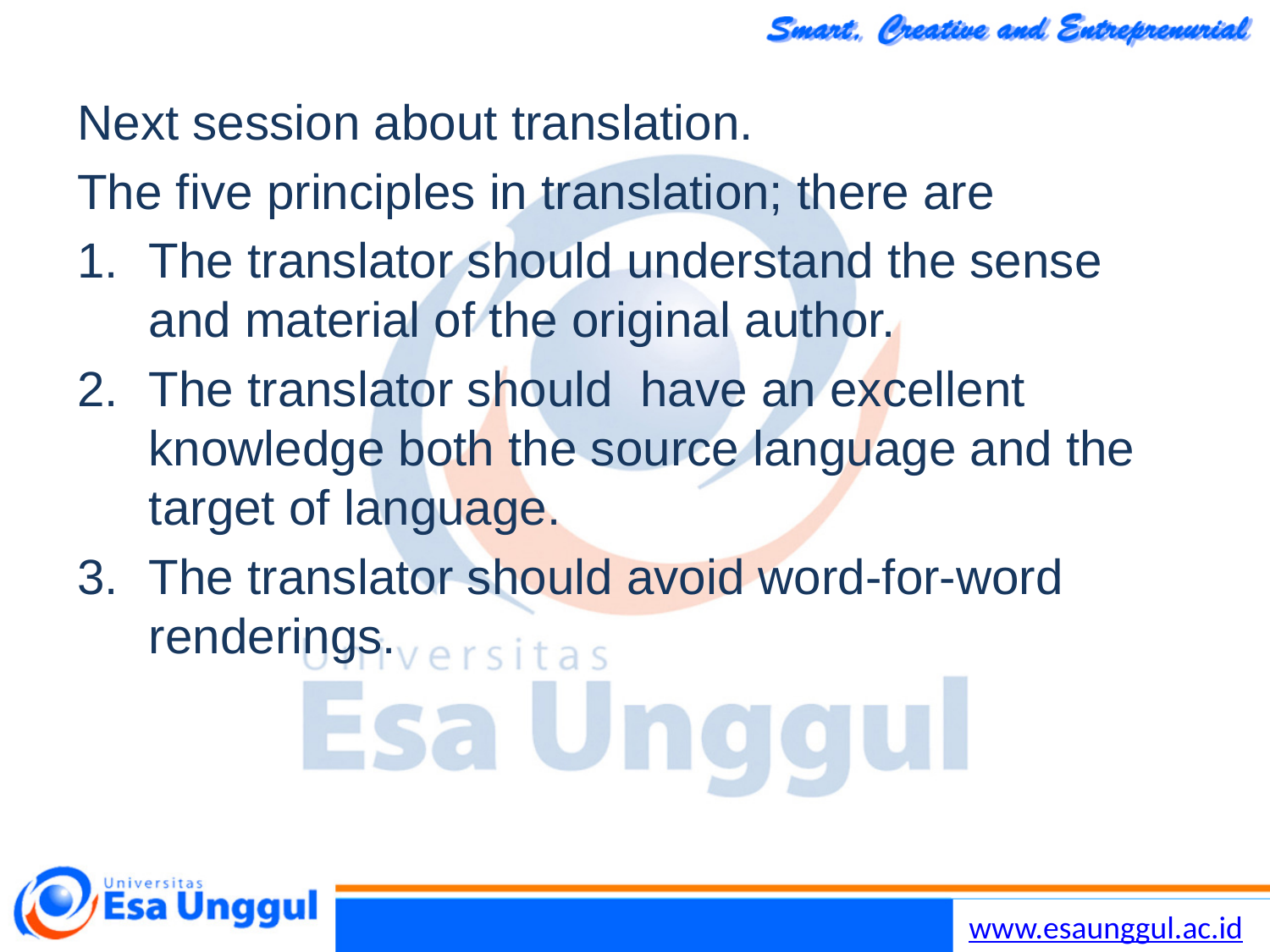

Next session about translation.
The five principles in translation; there are
The translator should understand the sense and material of the original author.
The translator should  have an excellent knowledge both the source language and the target of language.
The translator should avoid word-for-word renderings.